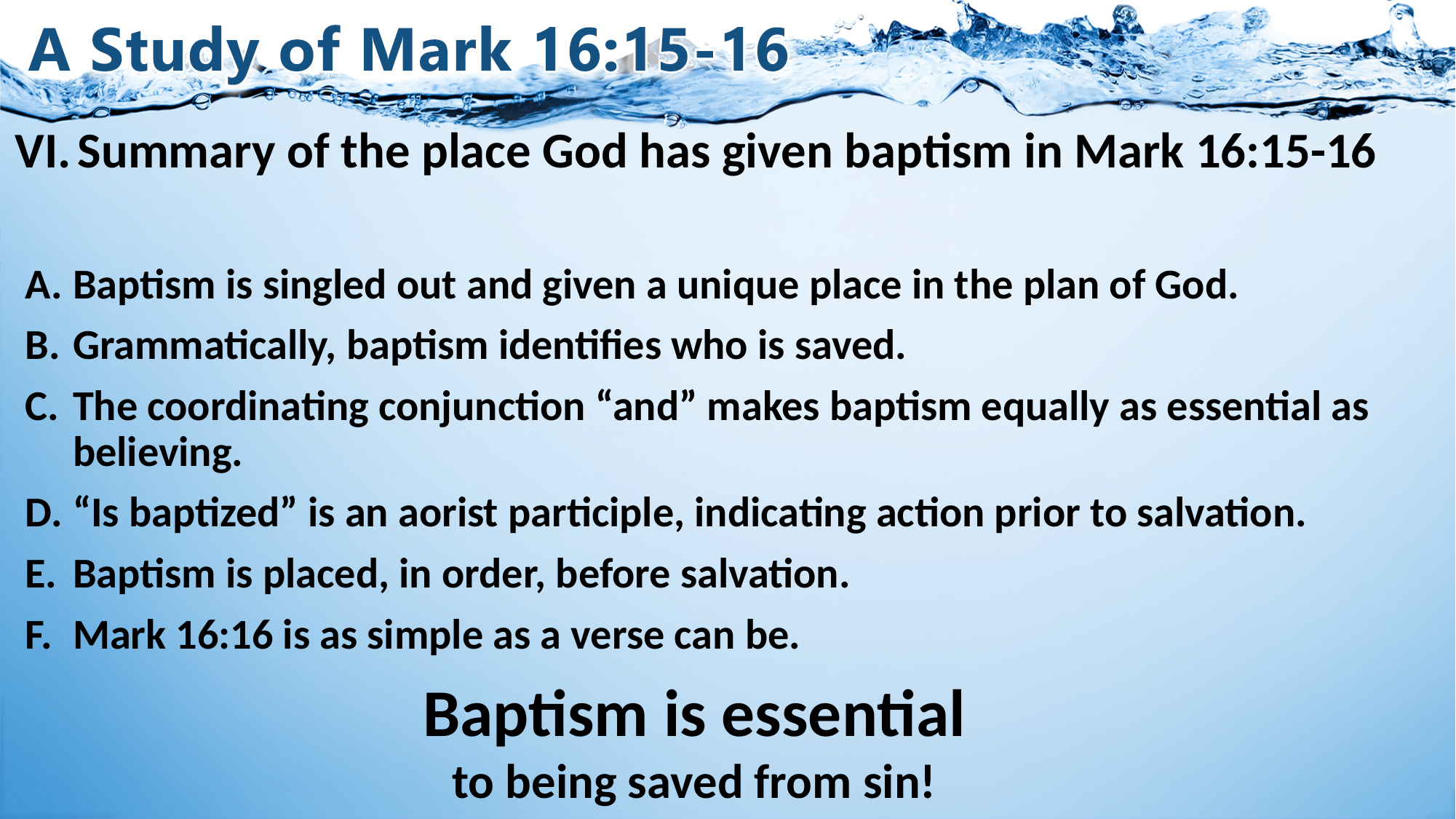

# VI.	Summary of the place God has given baptism in Mark 16:15-16
Baptism is singled out and given a unique place in the plan of God.
Grammatically, baptism identifies who is saved.
The coordinating conjunction “and” makes baptism equally as essential as believing.
“Is baptized” is an aorist participle, indicating action prior to salvation.
Baptism is placed, in order, before salvation.
Mark 16:16 is as simple as a verse can be.

Baptism is essential
to being saved from sin!